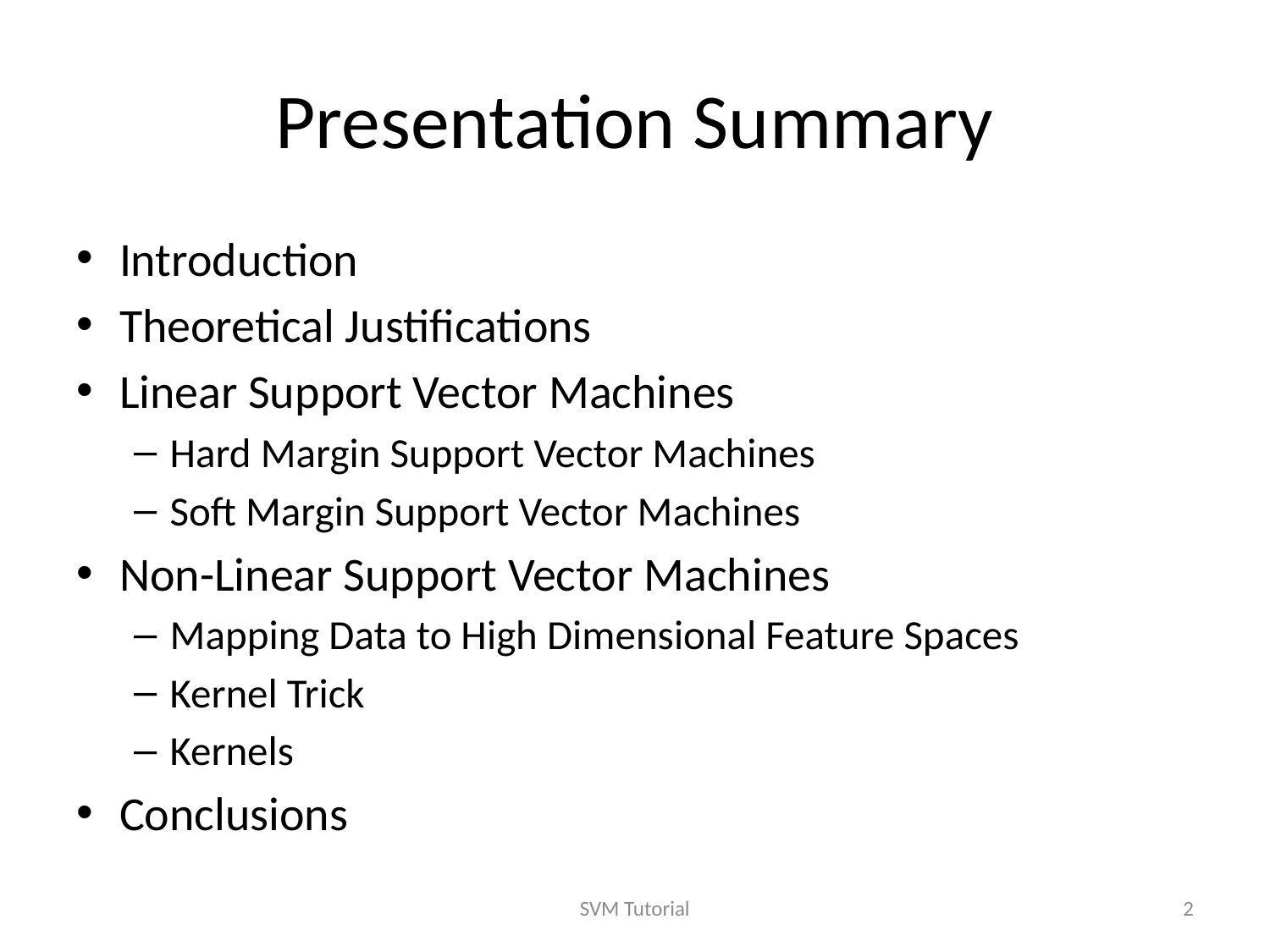

# Presentation Summary
Introduction
Theoretical Justifications
Linear Support Vector Machines
Hard Margin Support Vector Machines
Soft Margin Support Vector Machines
Non-Linear Support Vector Machines
Mapping Data to High Dimensional Feature Spaces
Kernel Trick
Kernels
Conclusions

SVM Tutorial
2